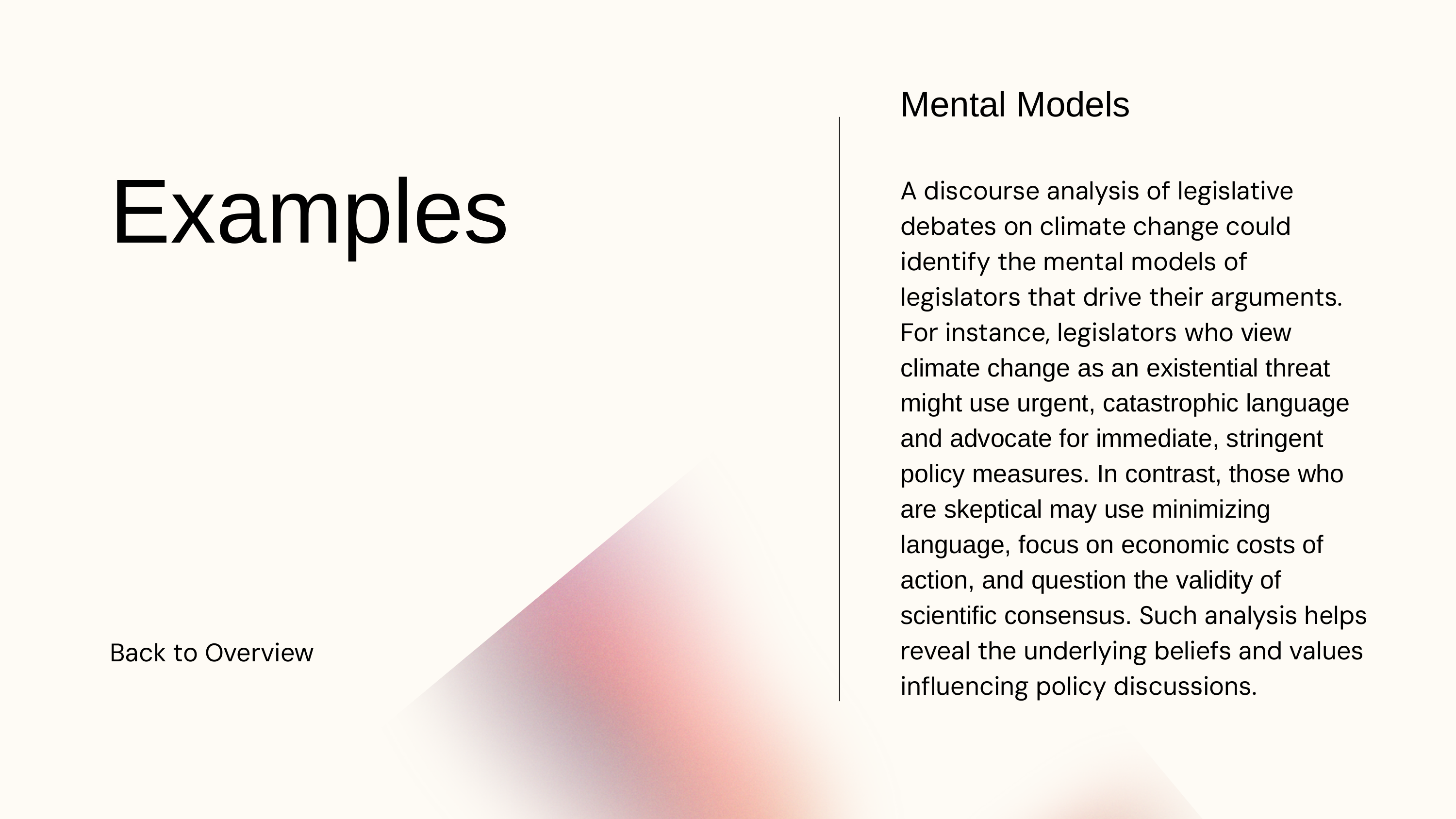

Mental Models
A discourse analysis of legislative debates on climate change could identify the mental models of legislators that drive their arguments. For instance, legislators who view climate change as an existential threat might use urgent, catastrophic language and advocate for immediate, stringent policy measures. In contrast, those who are skeptical may use minimizing language, focus on economic costs of action, and question the validity of scientific consensus. Such analysis helps reveal the underlying beliefs and values influencing policy discussions.
Examples

Back to Overview